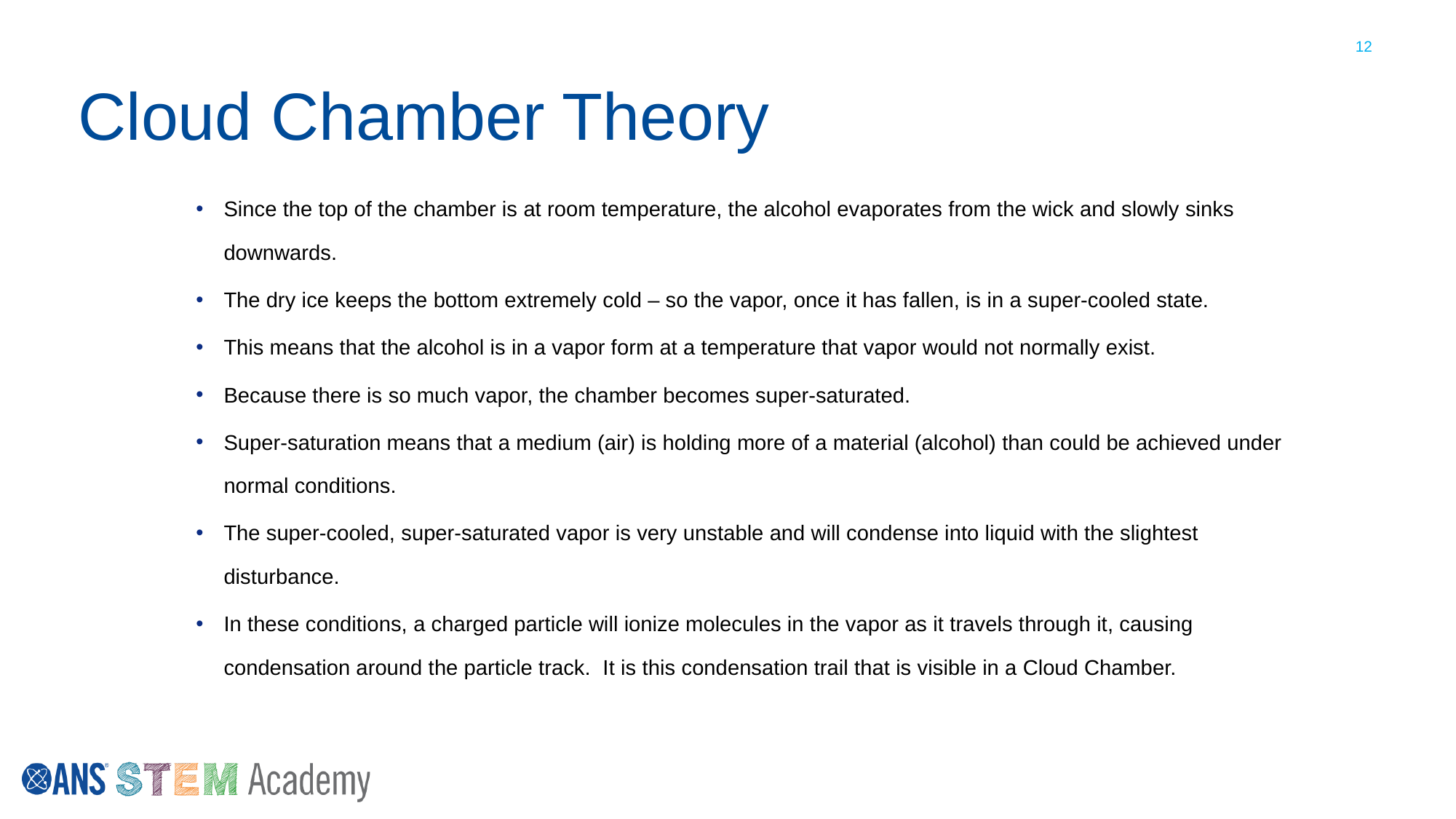

Cloud Chamber Theory
Since the top of the chamber is at room temperature, the alcohol evaporates from the wick and slowly sinks downwards.
The dry ice keeps the bottom extremely cold – so the vapor, once it has fallen, is in a super-cooled state.
This means that the alcohol is in a vapor form at a temperature that vapor would not normally exist.
Because there is so much vapor, the chamber becomes super-saturated.
Super-saturation means that a medium (air) is holding more of a material (alcohol) than could be achieved under normal conditions.
The super-cooled, super-saturated vapor is very unstable and will condense into liquid with the slightest disturbance.
In these conditions, a charged particle will ionize molecules in the vapor as it travels through it, causing condensation around the particle track.  It is this condensation trail that is visible in a Cloud Chamber.